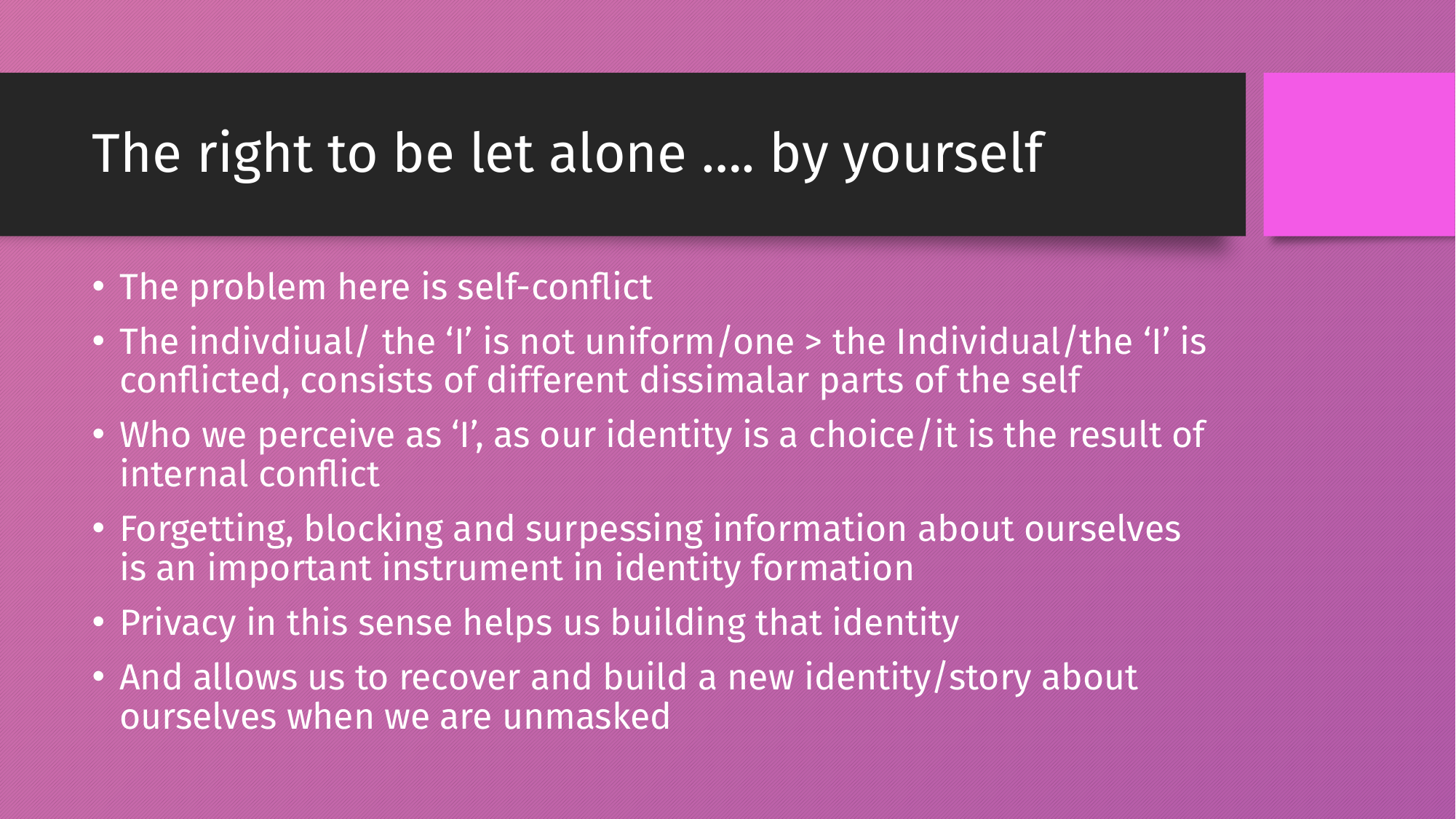

# The right to be let alone …. by yourself
The problem here is self-conflict
The indivdiual/ the ‘I’ is not uniform/one > the Individual/the ‘I’ is conflicted, consists of different dissimalar parts of the self
Who we perceive as ‘I’, as our identity is a choice/it is the result of internal conflict
Forgetting, blocking and surpessing information about ourselves is an important instrument in identity formation
Privacy in this sense helps us building that identity
And allows us to recover and build a new identity/story about ourselves when we are unmasked